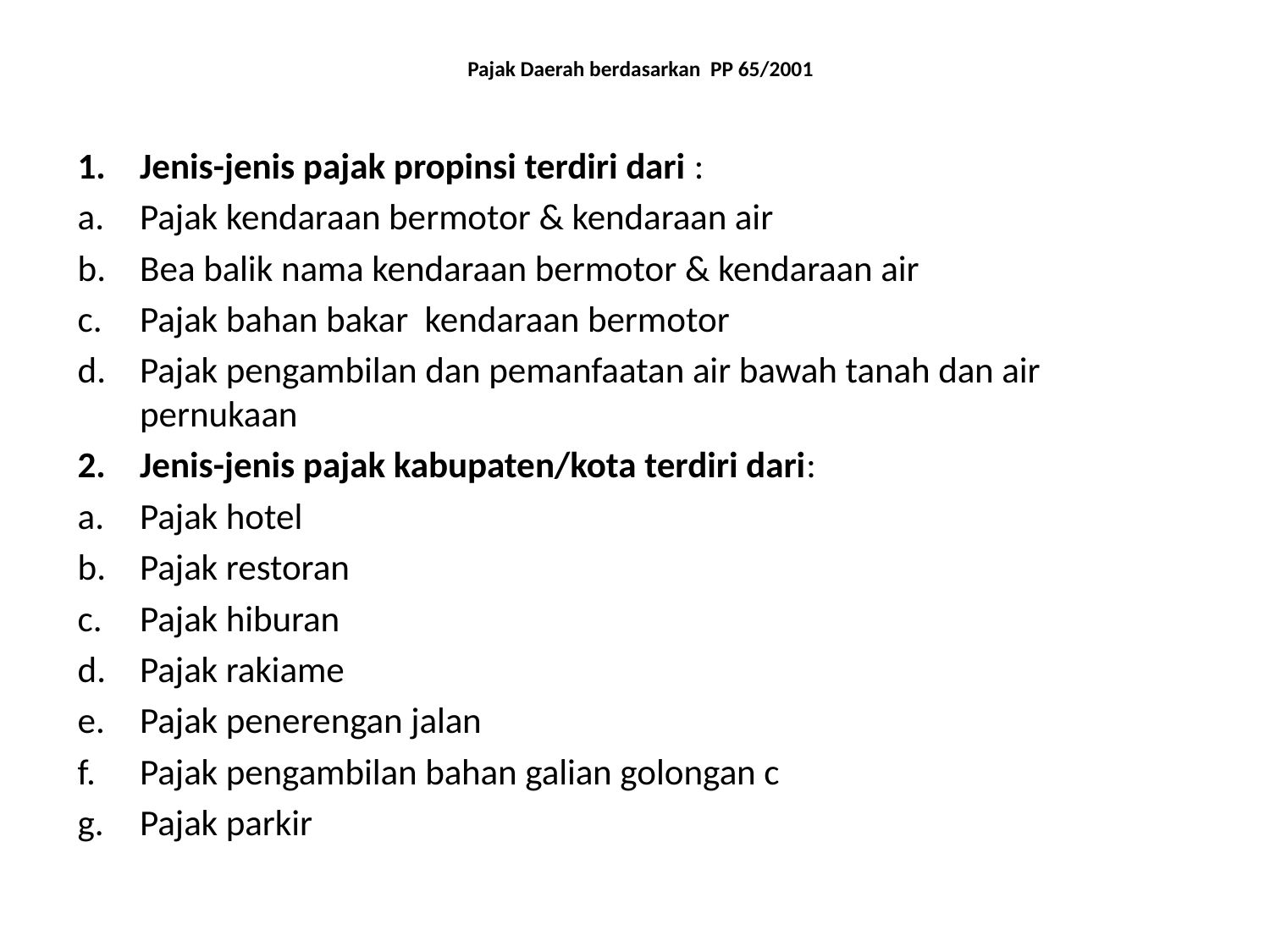

# Pajak Daerah berdasarkan  PP 65/2001
Jenis-jenis pajak propinsi terdiri dari :
Pajak kendaraan bermotor & kendaraan air
Bea balik nama kendaraan bermotor & kendaraan air
Pajak bahan bakar  kendaraan bermotor
Pajak pengambilan dan pemanfaatan air bawah tanah dan air pernukaan
Jenis-jenis pajak kabupaten/kota terdiri dari:
Pajak hotel
Pajak restoran
Pajak hiburan
Pajak rakiame
Pajak penerengan jalan
Pajak pengambilan bahan galian golongan c
Pajak parkir